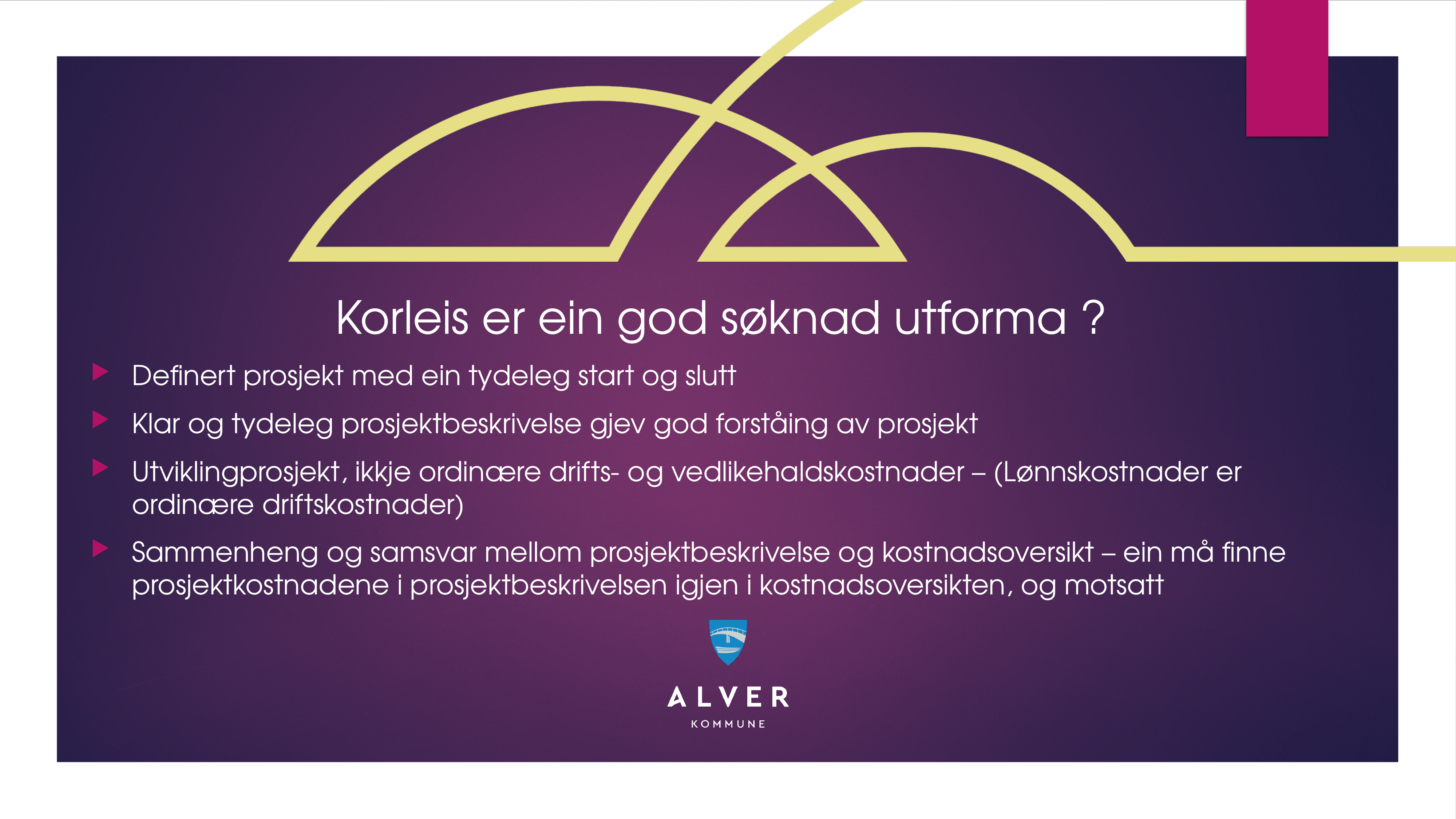

Korleis er ein god søknad utforma ?
Definert prosjekt med ein tydeleg start og slutt
Klar og tydeleg prosjektbeskrivelse gjev god forståing av prosjekt
Utviklingprosjekt, ikkje ordinære drifts- og vedlikehaldskostnader – (Lønnskostnader er ordinære driftskostnader)
Sammenheng og samsvar mellom prosjektbeskrivelse og kostnadsoversikt – ein må finne prosjektkostnadene i prosjektbeskrivelsen igjen i kostnadsoversikten, og motsatt